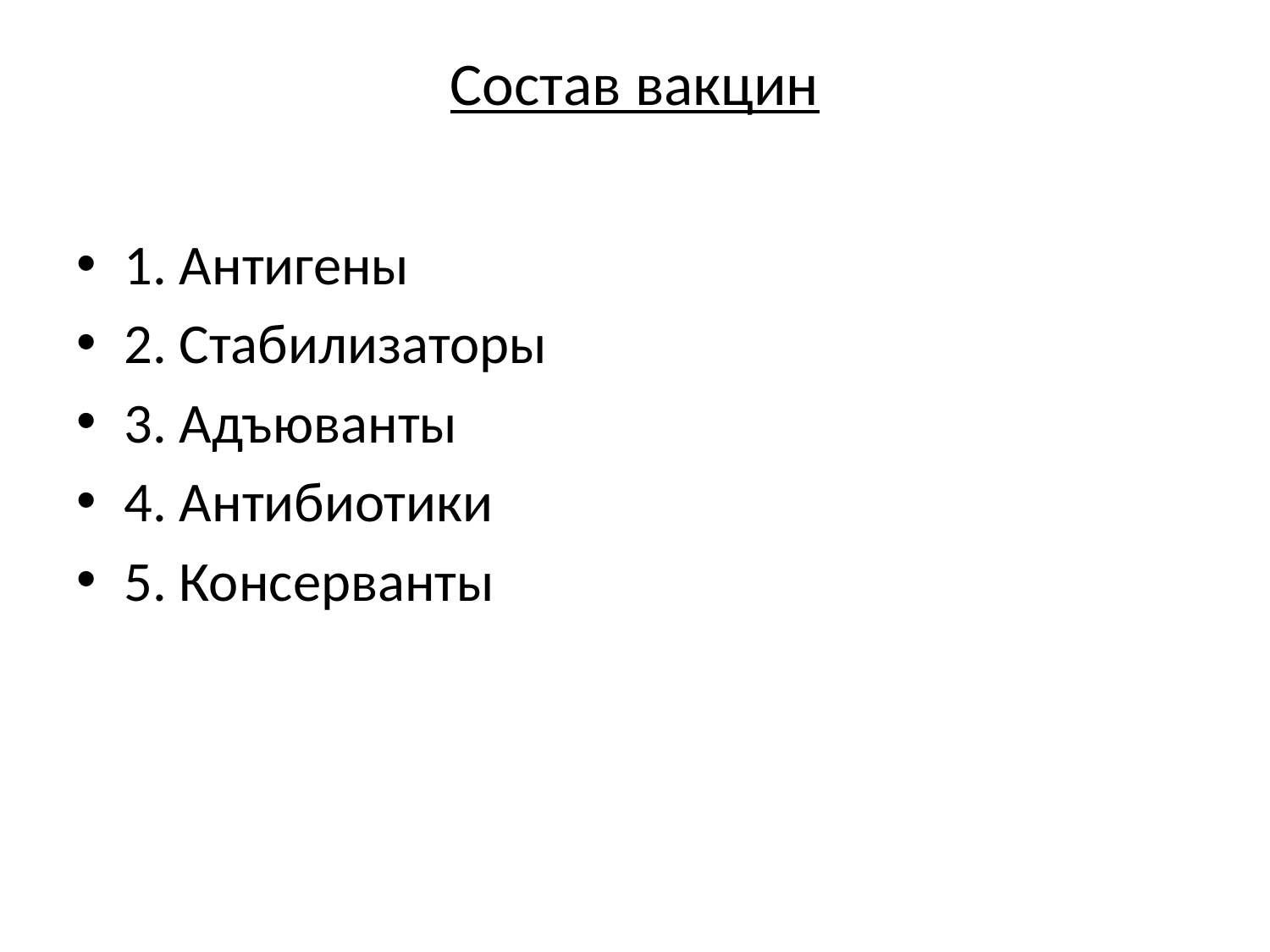

# Состав вакцин
1. Антигены
2. Стабилизаторы
3. Адъюванты
4. Антибиотики
5. Консерванты